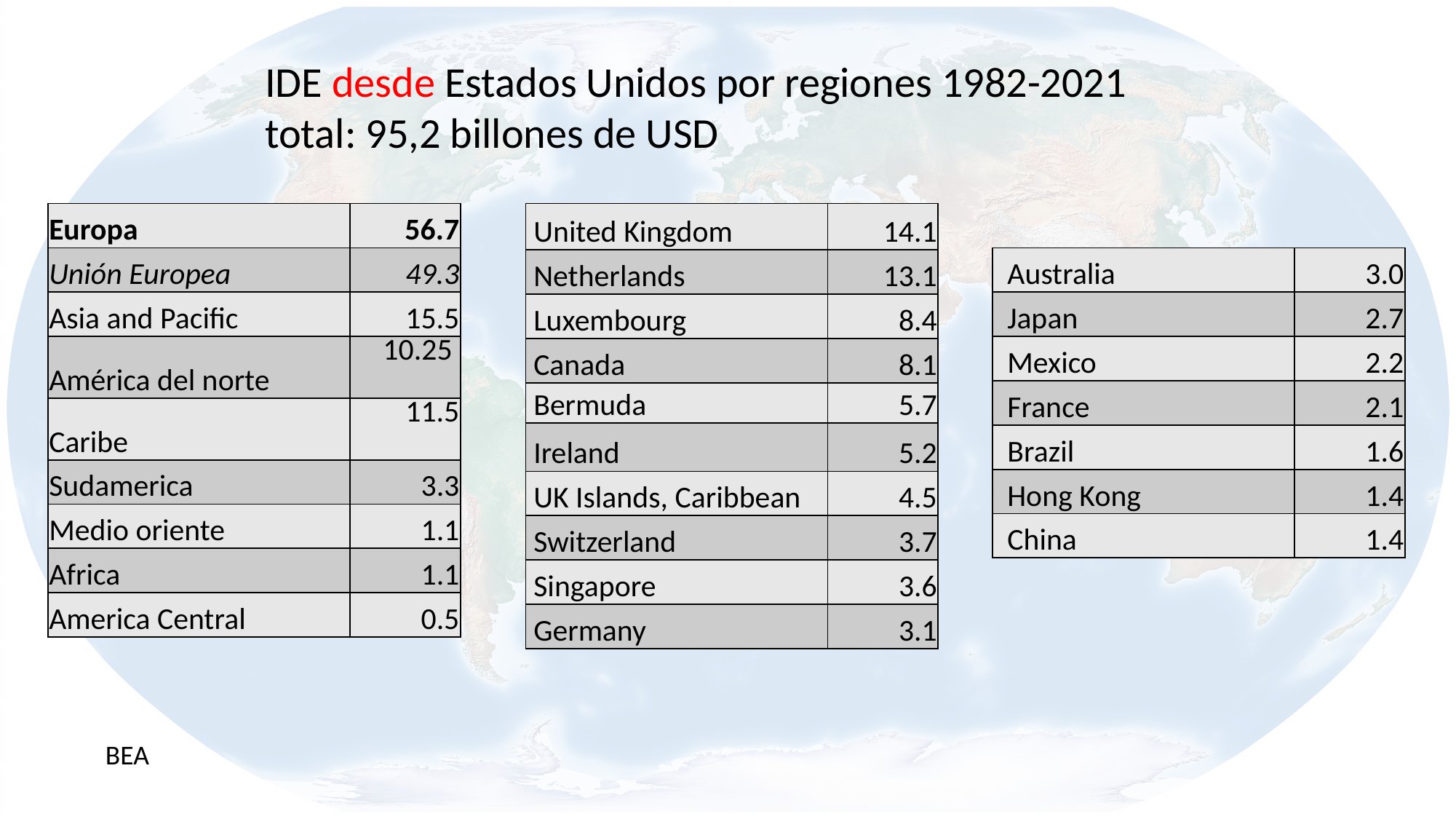

IDE desde Estados Unidos por regiones 1982-2021
total: 95,2 billones de USD
| Europa | 56.7 |
| --- | --- |
| Unión Europea | 49.3 |
| Asia and Pacific | 15.5 |
| América del norte | 10.25 |
| Caribe | 11.5 |
| Sudamerica | 3.3 |
| Medio oriente | 1.1 |
| Africa | 1.1 |
| America Central | 0.5 |
| United Kingdom | 14.1 |
| --- | --- |
| Netherlands | 13.1 |
| Luxembourg | 8.4 |
| Canada | 8.1 |
| Bermuda | 5.7 |
| Ireland | 5.2 |
| UK Islands, Caribbean | 4.5 |
| Switzerland | 3.7 |
| Singapore | 3.6 |
| Germany | 3.1 |
| Australia | 3.0 |
| --- | --- |
| Japan | 2.7 |
| Mexico | 2.2 |
| France | 2.1 |
| Brazil | 1.6 |
| Hong Kong | 1.4 |
| China | 1.4 |
BEA